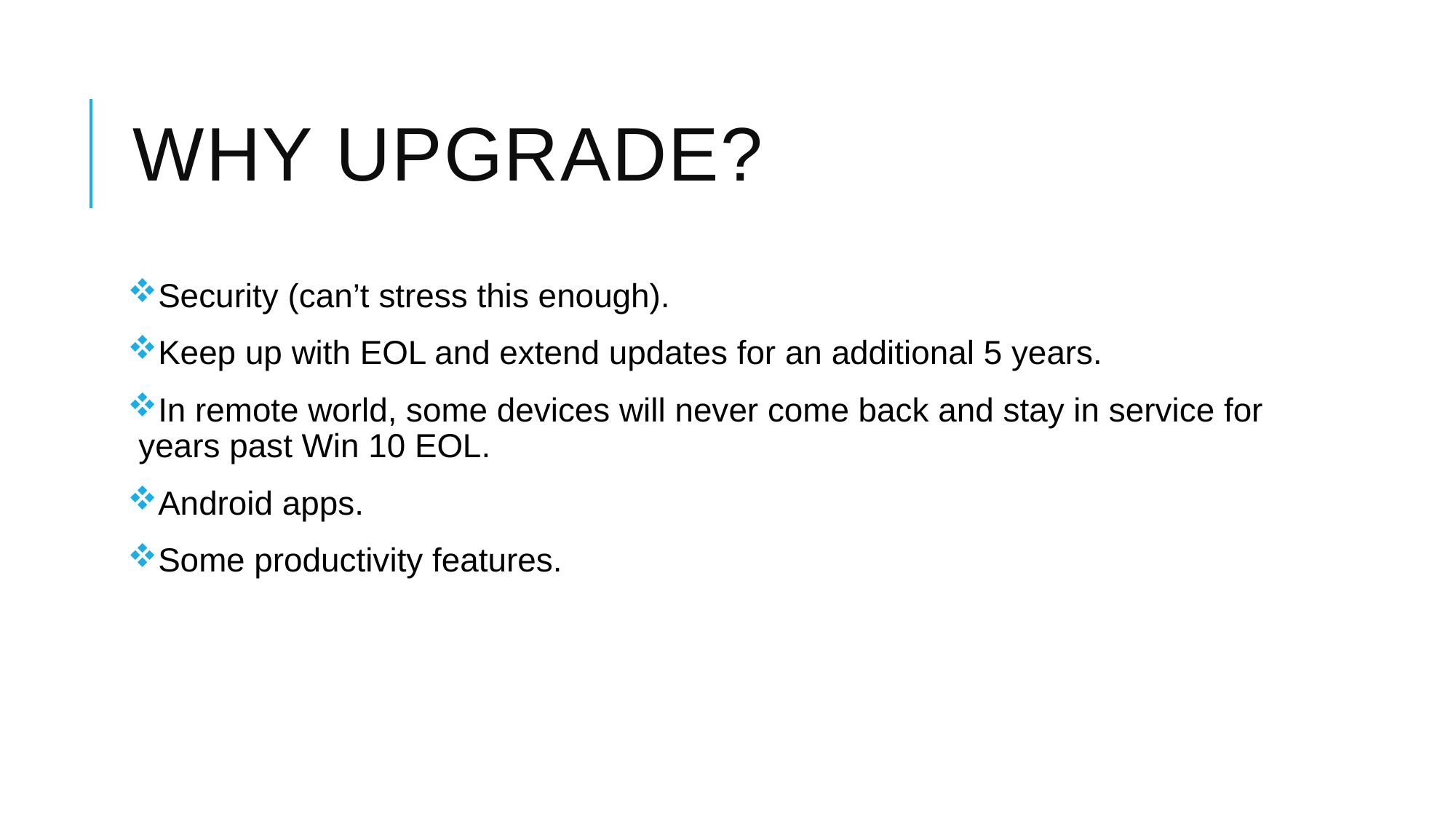

# Why upgrade?
Security (can’t stress this enough).
Keep up with EOL and extend updates for an additional 5 years.
In remote world, some devices will never come back and stay in service for years past Win 10 EOL.
Android apps.
Some productivity features.